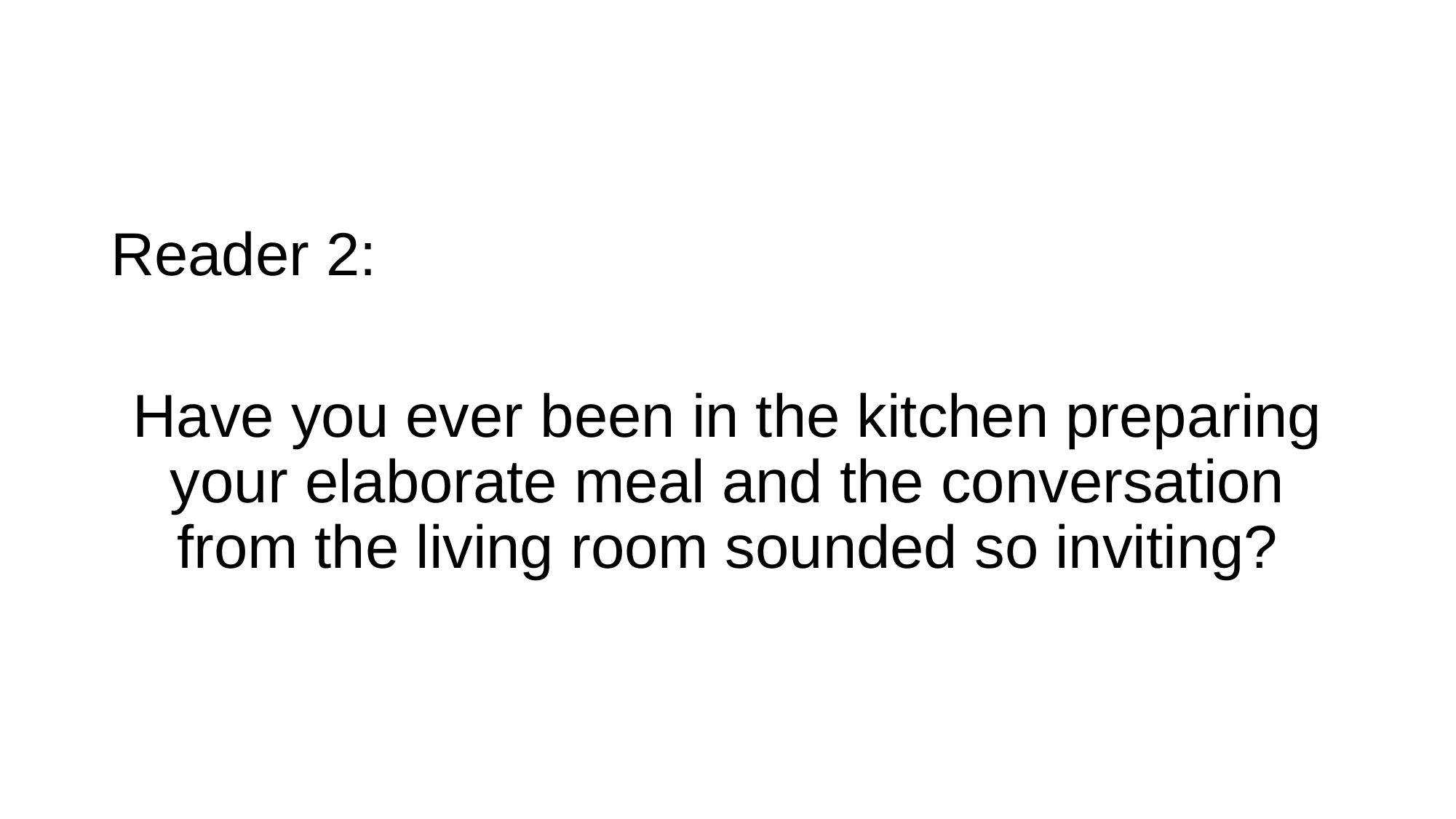

Reader 2:

Have you ever been in the kitchen preparing your elaborate meal and the conversation from the living room sounded so inviting?